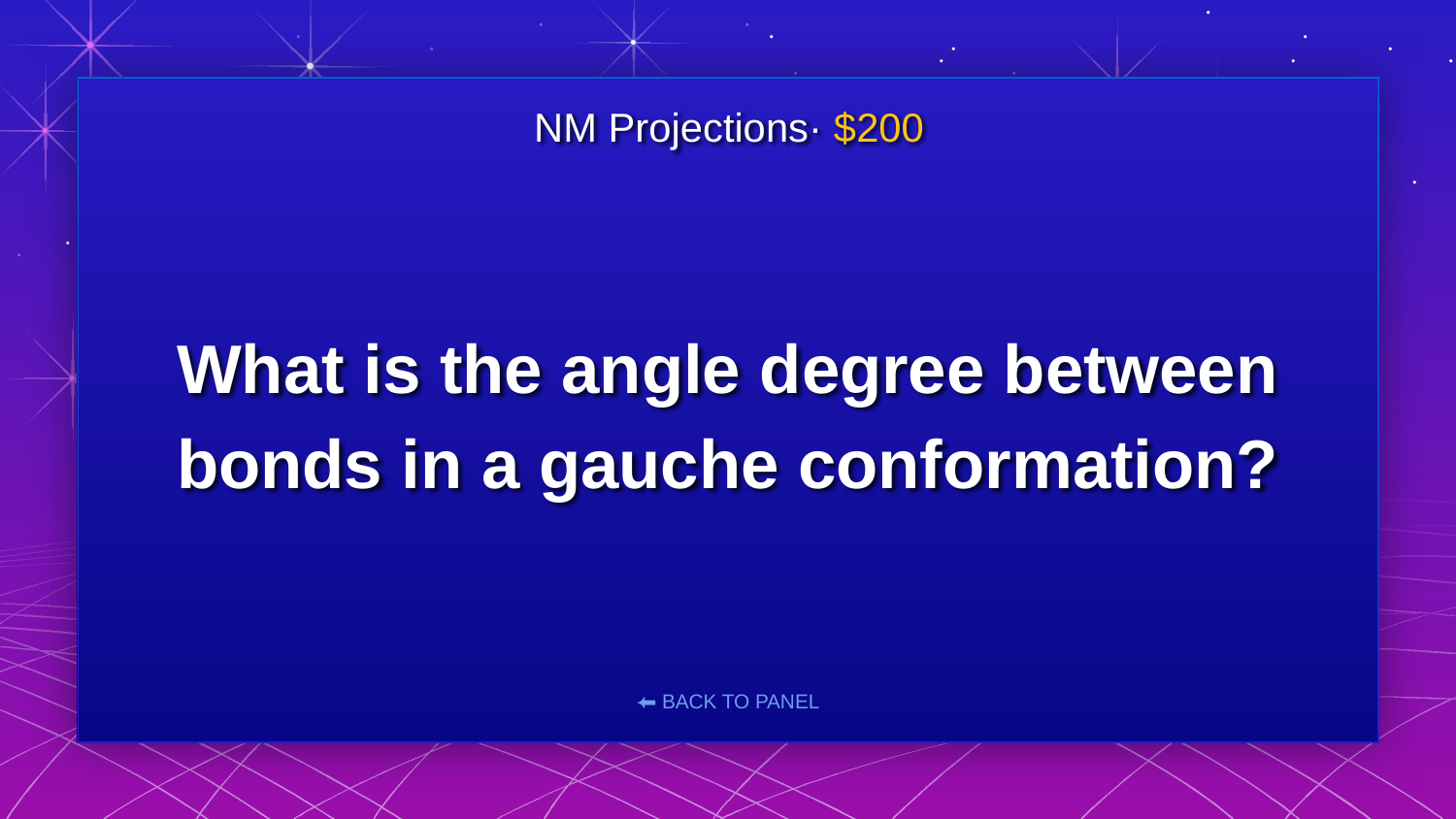

NM Projections· $200
# What is the angle degree between bonds in a gauche conformation?